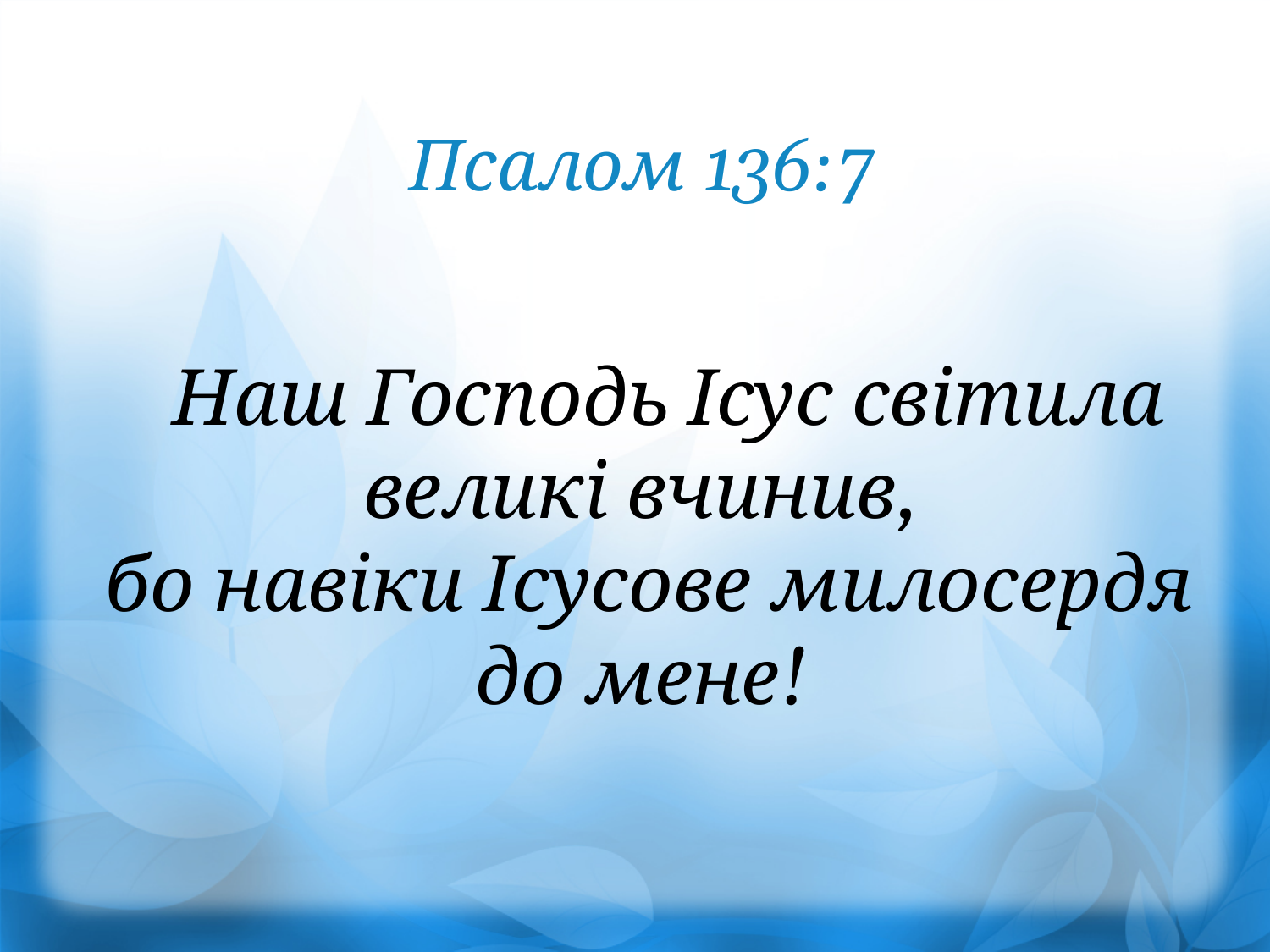

Псалом 136:7

  Наш Господь Ісус світила великі вчинив,
бо навіки Ісусове милосердя до мене!